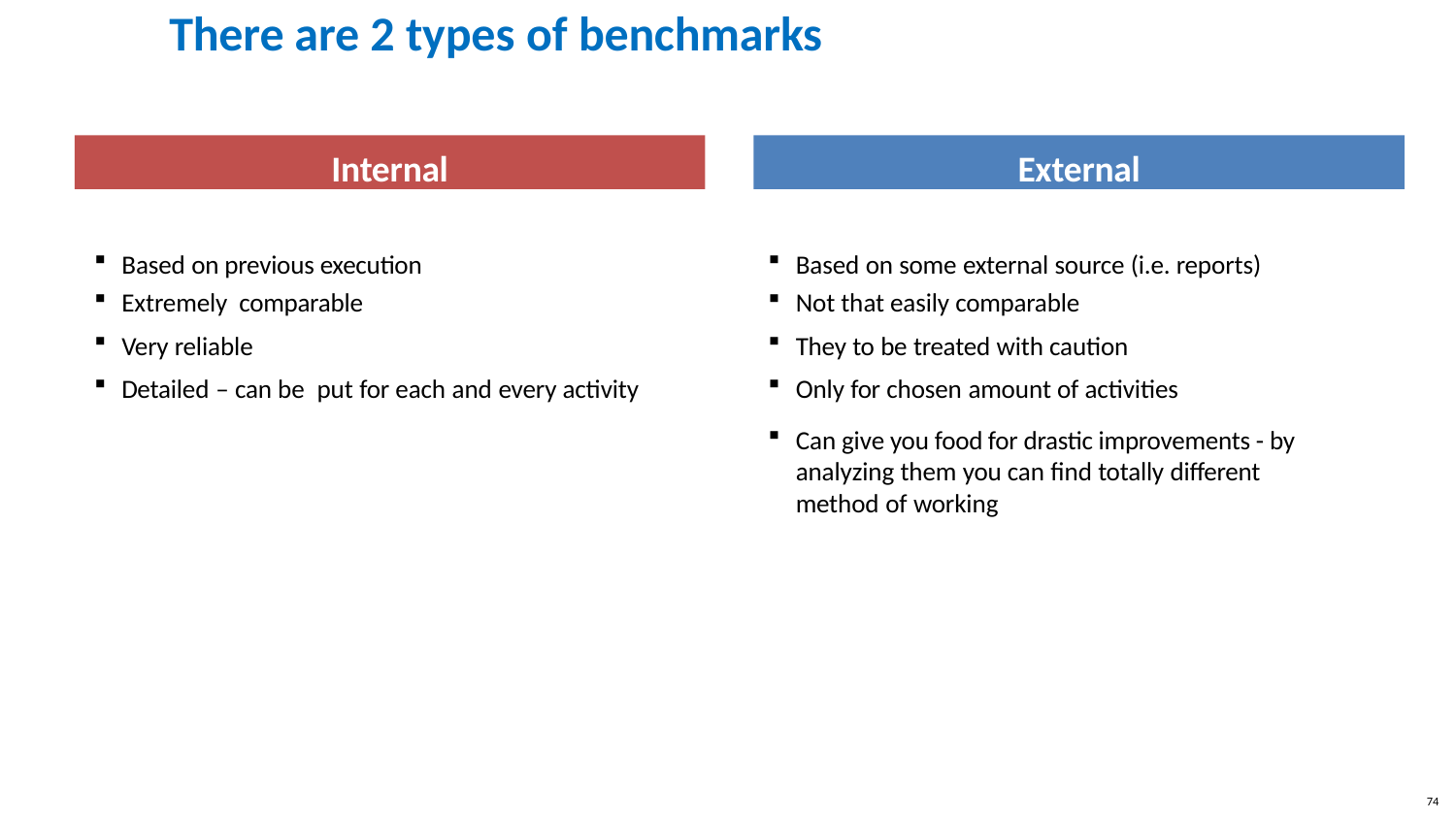

# There are 2 types of benchmarks
Internal
External
Based on previous execution
Extremely comparable
Very reliable
Detailed – can be put for each and every activity
Based on some external source (i.e. reports)
Not that easily comparable
They to be treated with caution
Only for chosen amount of activities
Can give you food for drastic improvements - by  analyzing them you can find totally different  method of working
74